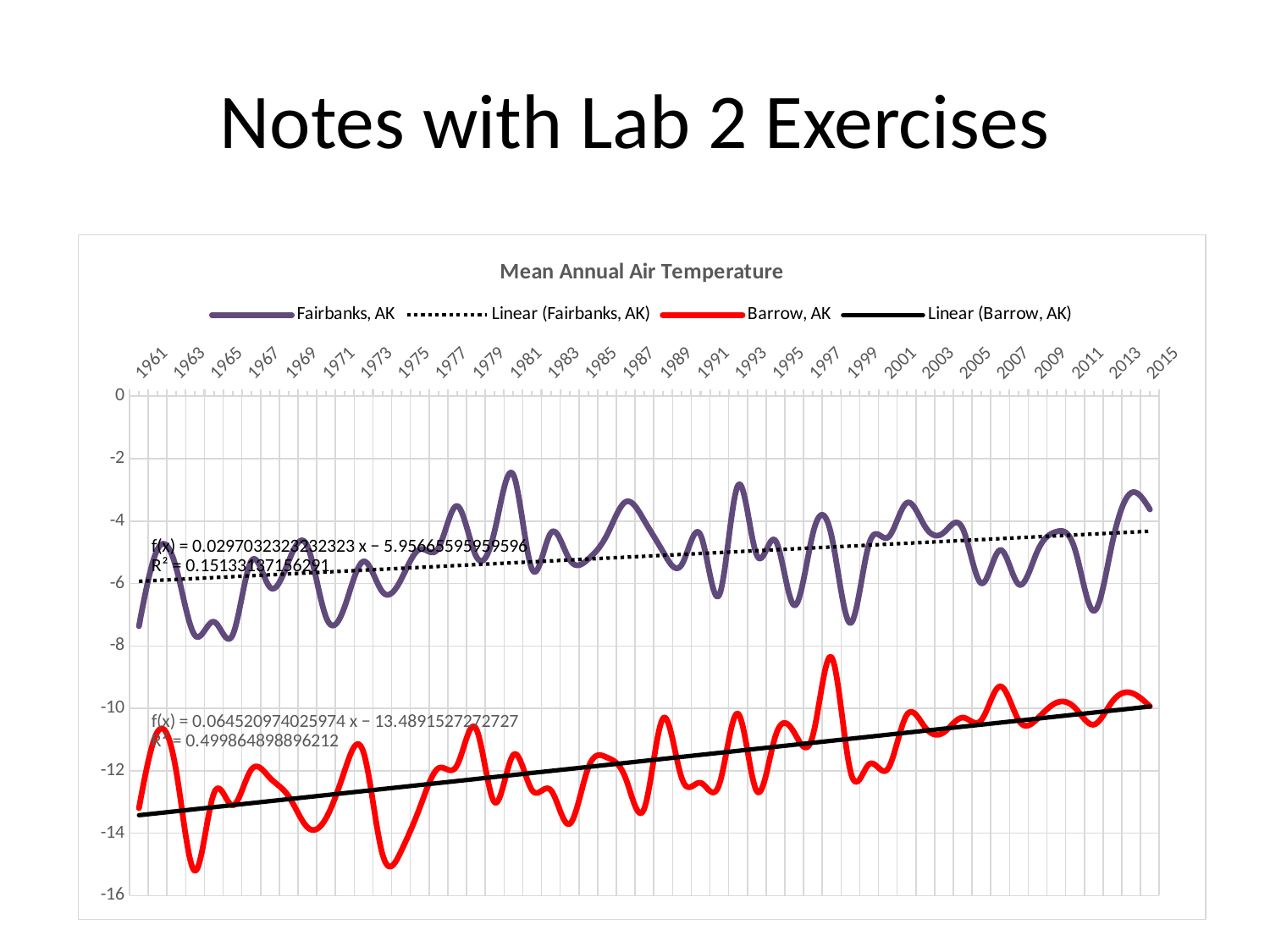

# Notes with Lab 2 Exercises

### Chart: Mean Annual Air Temperature

| Category |  |  |
|---|---|---|
| 1961.0 | -13.198 | -7.3655 |
| 1962.0 | -10.746 | -4.8944 |
| 1963.0 | -12.042 | -5.5227 |
| 1964.0 | -15.206 | -7.6666 |
| 1965.0 | -12.729 | -7.2235 |
| 1966.0 | -13.105 | -7.658 |
| 1967.0 | -11.963 | -5.2771 |
| 1968.0 | -12.23 | -6.12 |
| 1969.0 | -12.822 | -5.2814 |
| 1970.0 | -13.81 | -4.8022 |
| 1971.0 | -13.513 | -7.0848 |
| 1972.0 | -11.973 | -6.7204 |
| 1973.0 | -11.416 | -5.2915 |
| 1974.0 | -14.659 | -6.2609 |
| 1975.0 | -14.58 | -5.8736 |
| 1976.0 | -13.182 | -4.8996 |
| 1977.0 | -11.915 | -4.8579 |
| 1978.0 | -11.815 | -3.5139 |
| 1979.0 | -10.639 | -5.1104 |
| 1980.0 | -13.011 | -4.3122 |
| 1981.0 | -11.487 | -2.5164 |
| 1982.0 | -12.624 | -5.5445 |
| 1983.0 | -12.622 | -4.3782 |
| 1984.0 | -13.703 | -5.2284 |
| 1985.0 | -11.899 | -5.2151 |
| 1986.0 | -11.573 | -4.4406 |
| 1987.0 | -12.246 | -3.3794 |
| 1988.0 | -13.196 | -3.9885 |
| 1989.0 | -10.315 | -4.9867 |
| 1990.0 | -12.25 | -5.3845 |
| 1991.0 | -12.386 | -4.4462 |
| 1992.0 | -12.426 | -6.3586 |
| 1993.0 | -10.171 | -2.8485 |
| 1994.0 | -12.654 | -5.0928 |
| 1995.0 | -10.884 | -4.6258 |
| 1996.0 | -10.777 | -6.6975 |
| 1997.0 | -10.859 | -4.3904 |
| 1998.0 | -8.3704 | -4.4937 |
| 1999.0 | -12.009 | -7.2651 |
| 2000.0 | -11.788 | -4.7219 |
| 2001.0 | -11.936 | -4.5245 |
| 2002.0 | -10.221 | -3.4188 |
| 2003.0 | -10.617 | -4.1855 |
| 2004.0 | -10.765 | -4.3615 |
| 2005.0 | -10.296 | -4.2398 |
| 2006.0 | -10.372 | -5.9919 |
| 2007.0 | -9.293 | -4.9245 |
| 2008.0 | -10.392 | -6.0304 |
| 2009.0 | -10.322 | -4.9451 |
| 2010.0 | -9.8188 | -4.3387 |
| 2011.0 | -9.9858 | -4.9158 |
| 2012.0 | -10.52 | -6.8759 |
| 2013.0 | -9.7723 | -4.665 |
| 2014.0 | -9.5018 | -3.0909 |
| 2015.0 | -9.935 | -3.6254 |